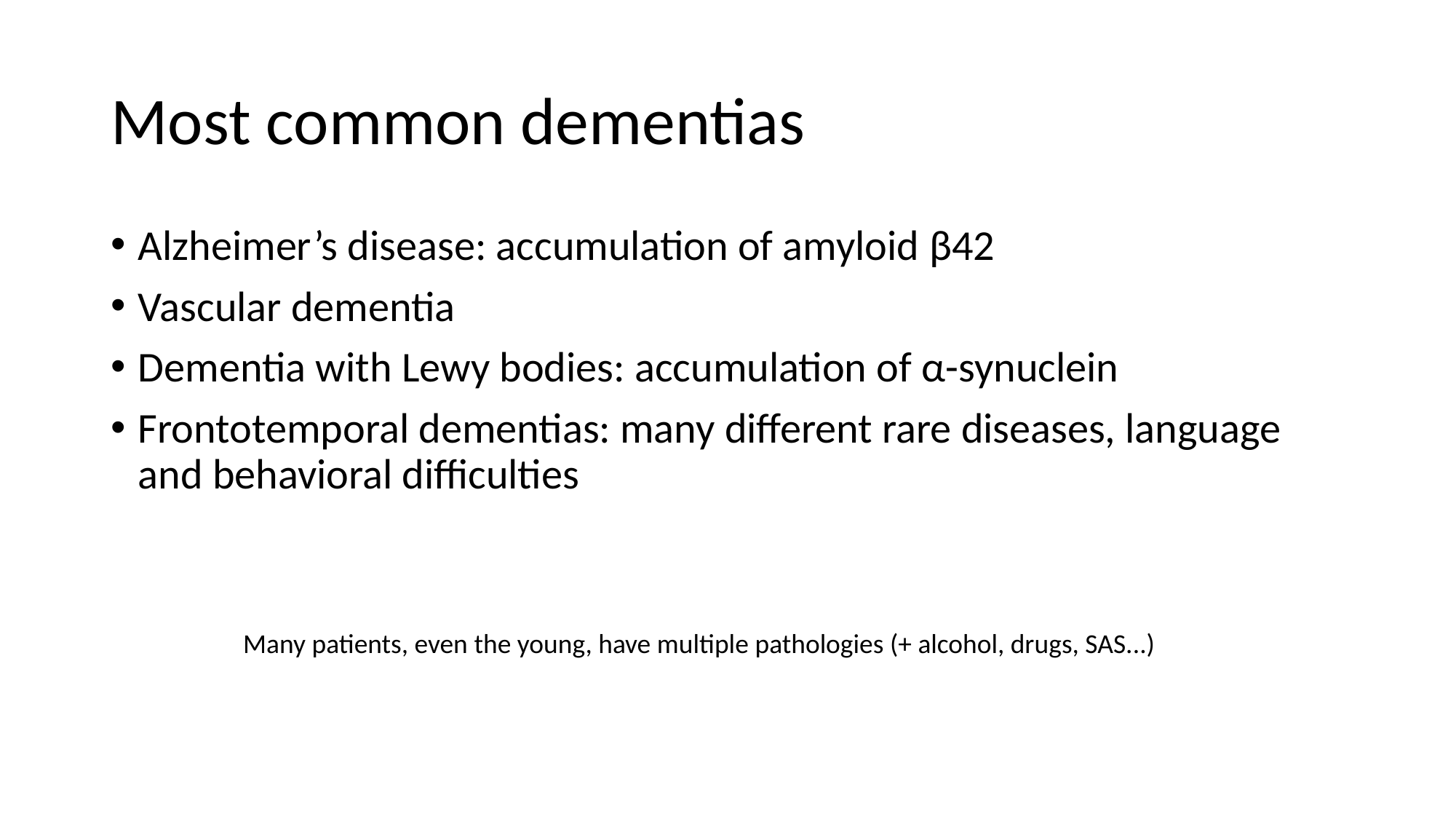

# Most common dementias
Alzheimer’s disease: accumulation of amyloid β42
Vascular dementia
Dementia with Lewy bodies: accumulation of α-synuclein
Frontotemporal dementias: many different rare diseases, language and behavioral difficulties
Many patients, even the young, have multiple pathologies (+ alcohol, drugs, SAS...)